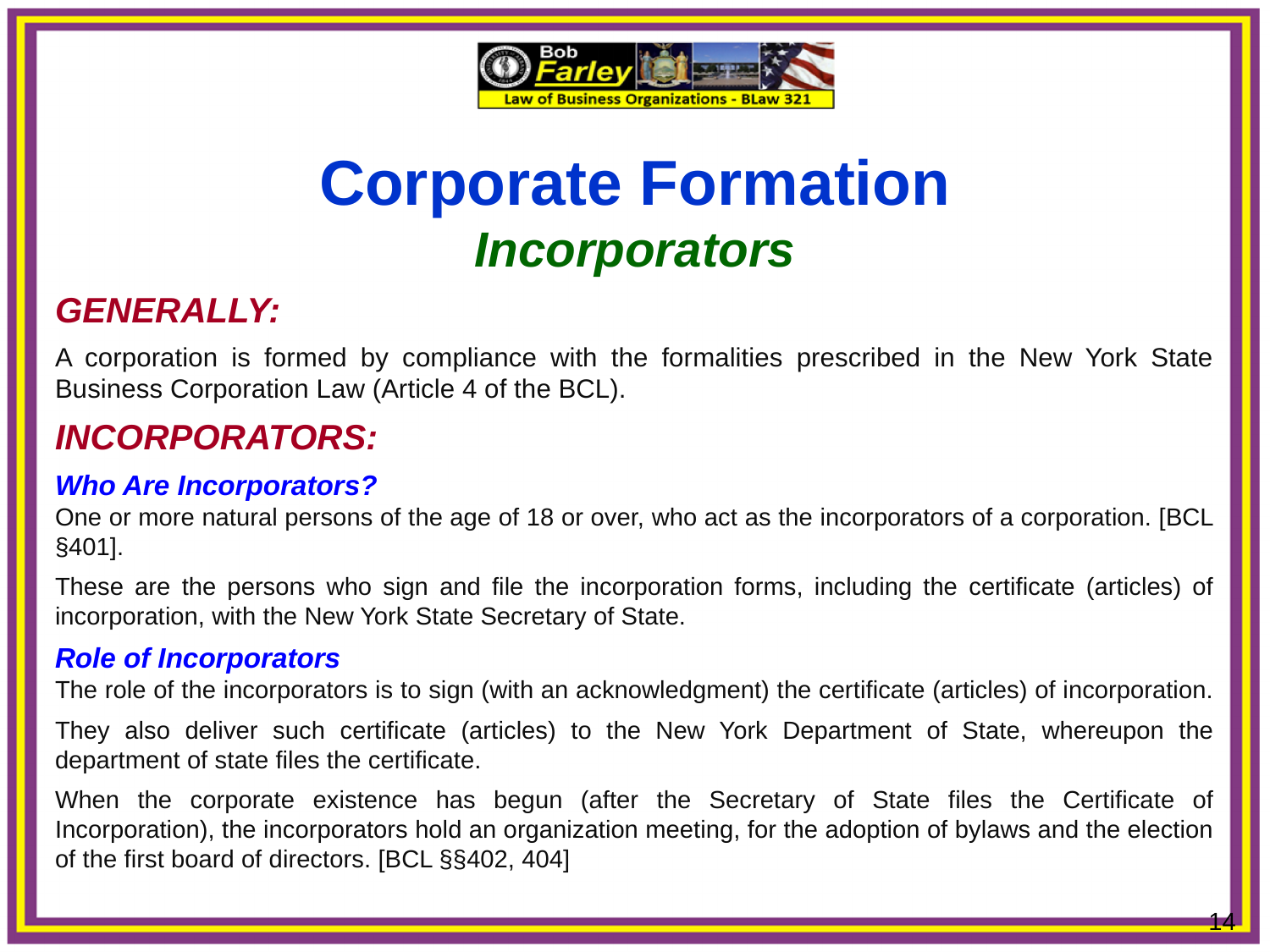

Corporate Formation
Incorporators

GENERALLY:

A corporation is formed by compliance with the formalities prescribed in the New York State Business Corporation Law (Article 4 of the BCL).

INCORPORATORS:

Who Are Incorporators?
One or more natural persons of the age of 18 or over, who act as the incorporators of a corporation. [BCL §401].

These are the persons who sign and file the incorporation forms, including the certificate (articles) of incorporation, with the New York State Secretary of State.

Role of Incorporators
The role of the incorporators is to sign (with an acknowledgment) the certificate (articles) of incorporation.

They also deliver such certificate (articles) to the New York Department of State, whereupon the department of state files the certificate.

When the corporate existence has begun (after the Secretary of State files the Certificate of Incorporation), the incorporators hold an organization meeting, for the adoption of bylaws and the election of the first board of directors. [BCL §§402, 404]

14